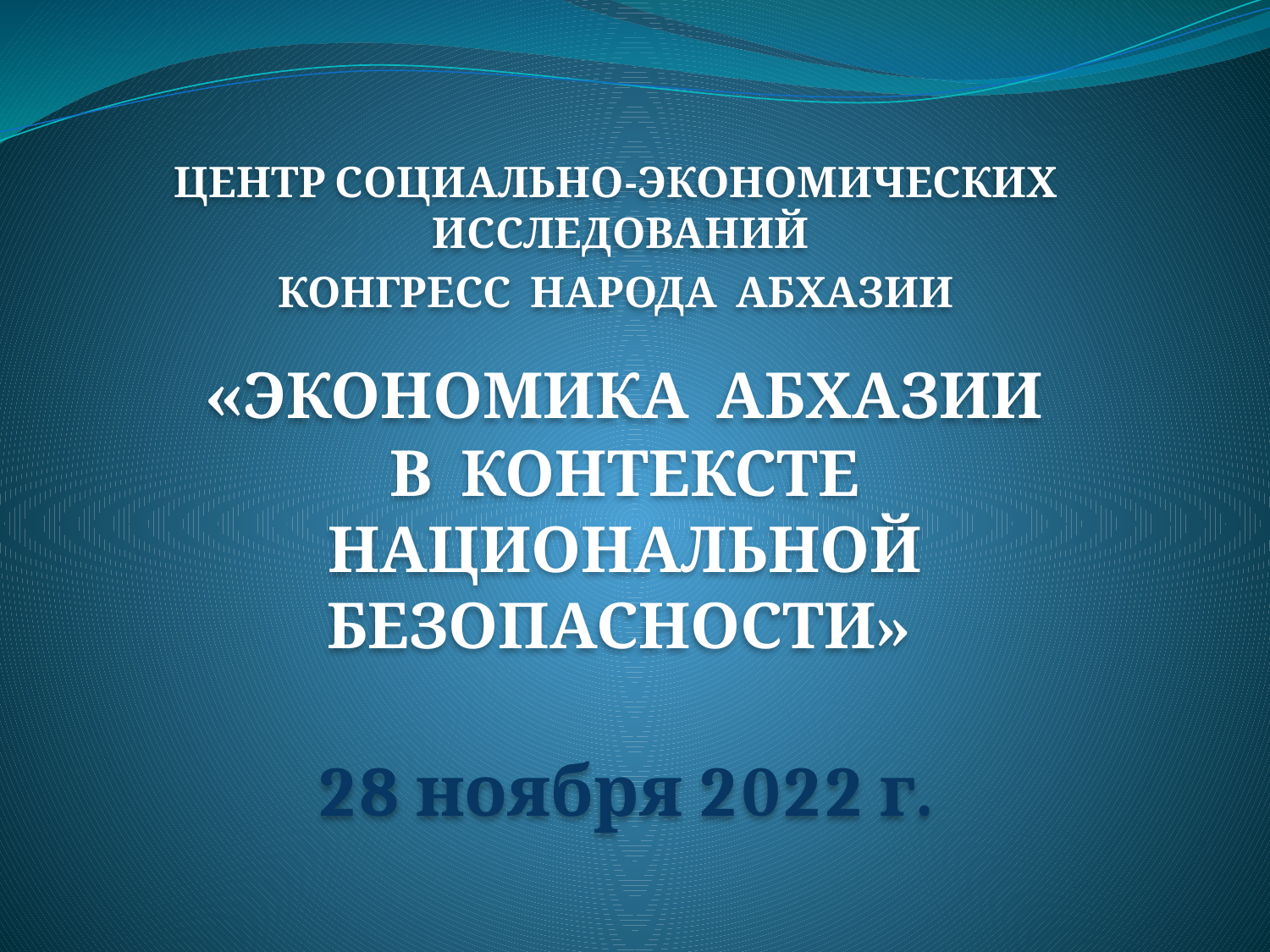

ЦЕНТР СОЦИАЛЬНО-ЭКОНОМИЧЕСКИХ  ИССЛЕДОВАНИЙ
КОНГРЕСС  НАРОДА  АБХАЗИИ

«ЭКОНОМИКА  АБХАЗИИ
 В  КОНТЕКСТЕ  НАЦИОНАЛЬНОЙ БЕЗОПАСНОСТИ»

28 ноября 2022 г.